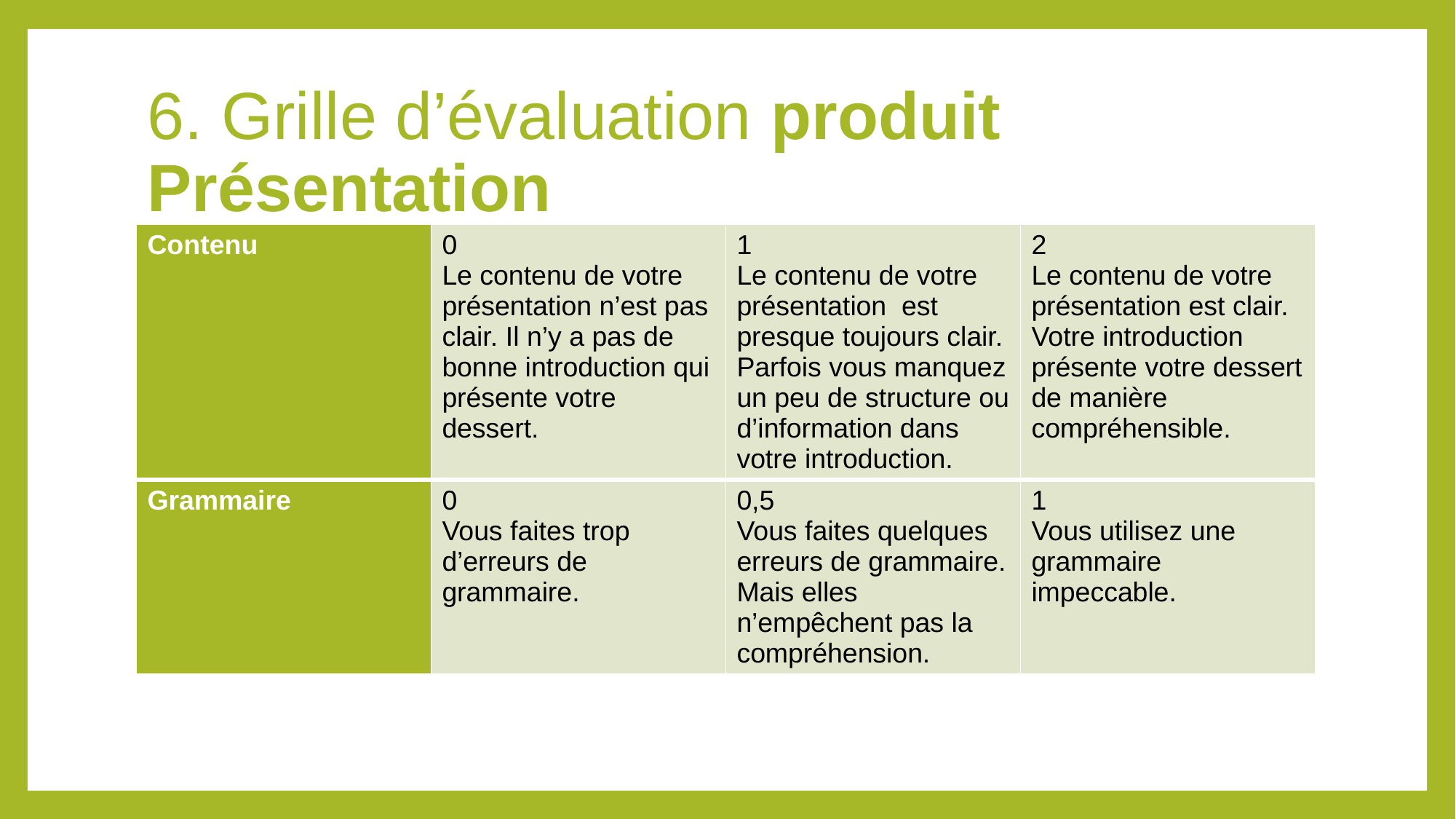

# 6. Grille d’évaluation produit Présentation
| Contenu | 0 Le contenu de votre présentation n’est pas clair. Il n’y a pas de bonne introduction qui présente votre dessert. | 1 Le contenu de votre présentation est presque toujours clair. Parfois vous manquez un peu de structure ou d’information dans votre introduction. | 2 Le contenu de votre présentation est clair. Votre introduction présente votre dessert de manière compréhensible. |
| --- | --- | --- | --- |
| Grammaire | 0 Vous faites trop d’erreurs de grammaire. | 0,5 Vous faites quelques erreurs de grammaire. Mais elles n’empêchent pas la compréhension. | 1 Vous utilisez une grammaire impeccable. |